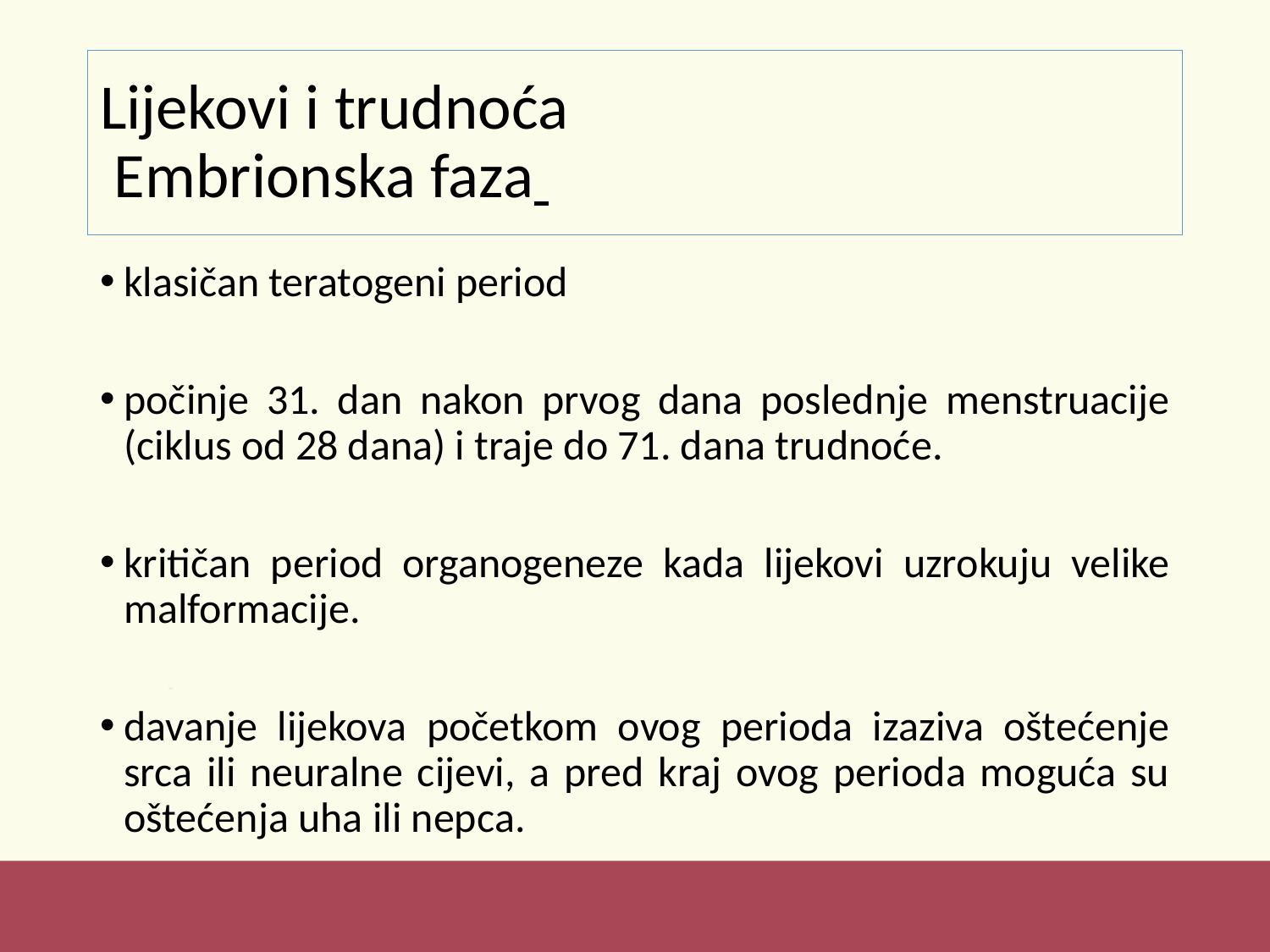

# Lijekovi i trudnoća Embrionska faza
klasičan teratogeni period

počinje 31. dan nakon prvog dana poslednje menstruacije (ciklus od 28 dana) i traje do 71. dana trudnoće.

kritičan period organogeneze kada lijekovi uzrokuju velike malformacije.

davanje lijekova početkom ovog perioda izaziva oštećenje srca ili neuralne cijevi, a pred kraj ovog perioda moguća su oštećenja uha ili nepca.